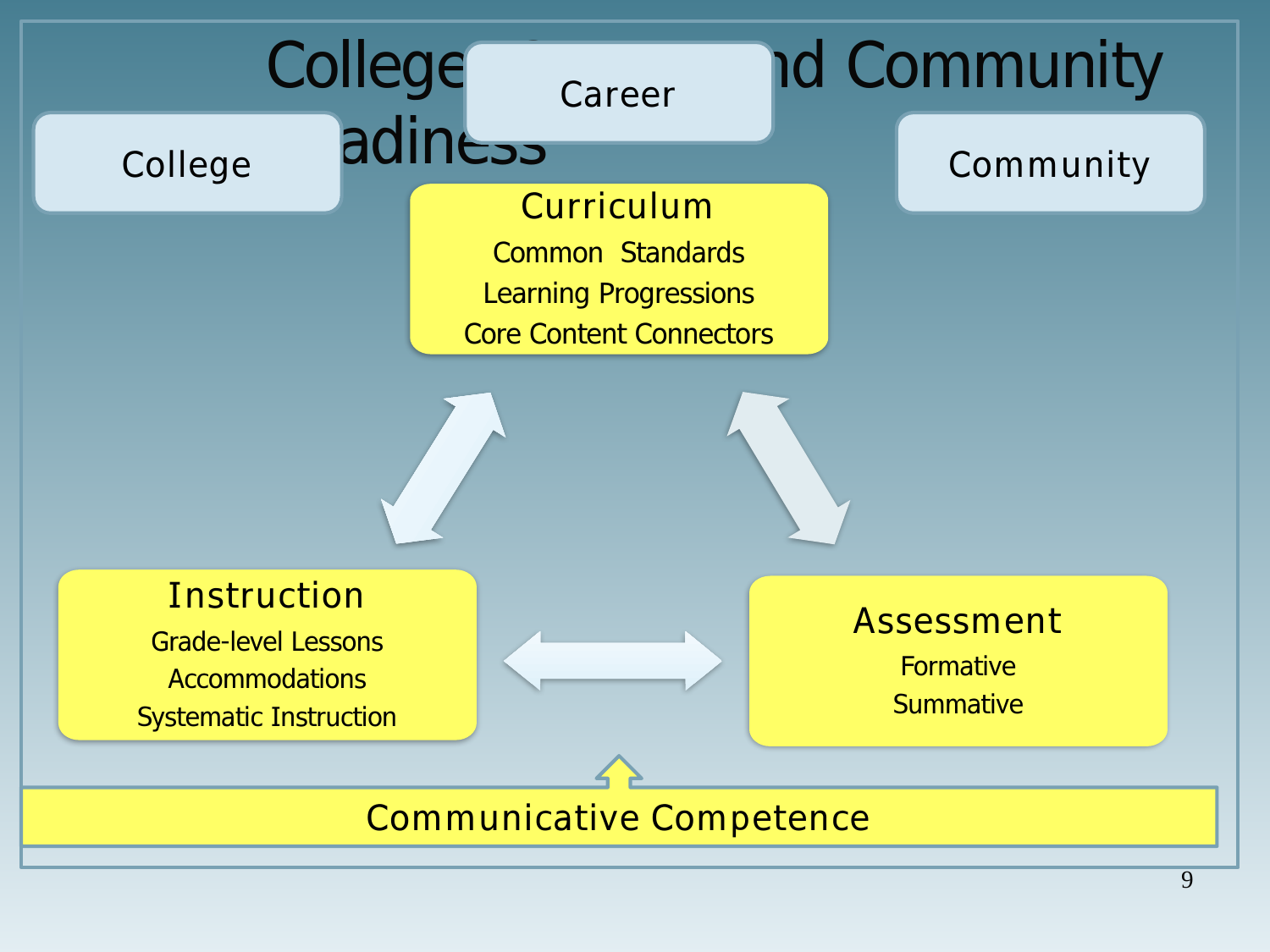

# College, Career, and Community Readiness
Career
College
Community
Curriculum
Common  Standards
Learning Progressions
Core Content Connectors

Instruction
Grade-level Lessons
Accommodations
Systematic Instruction
Assessment
Formative
Summative
Communicative Competence
9